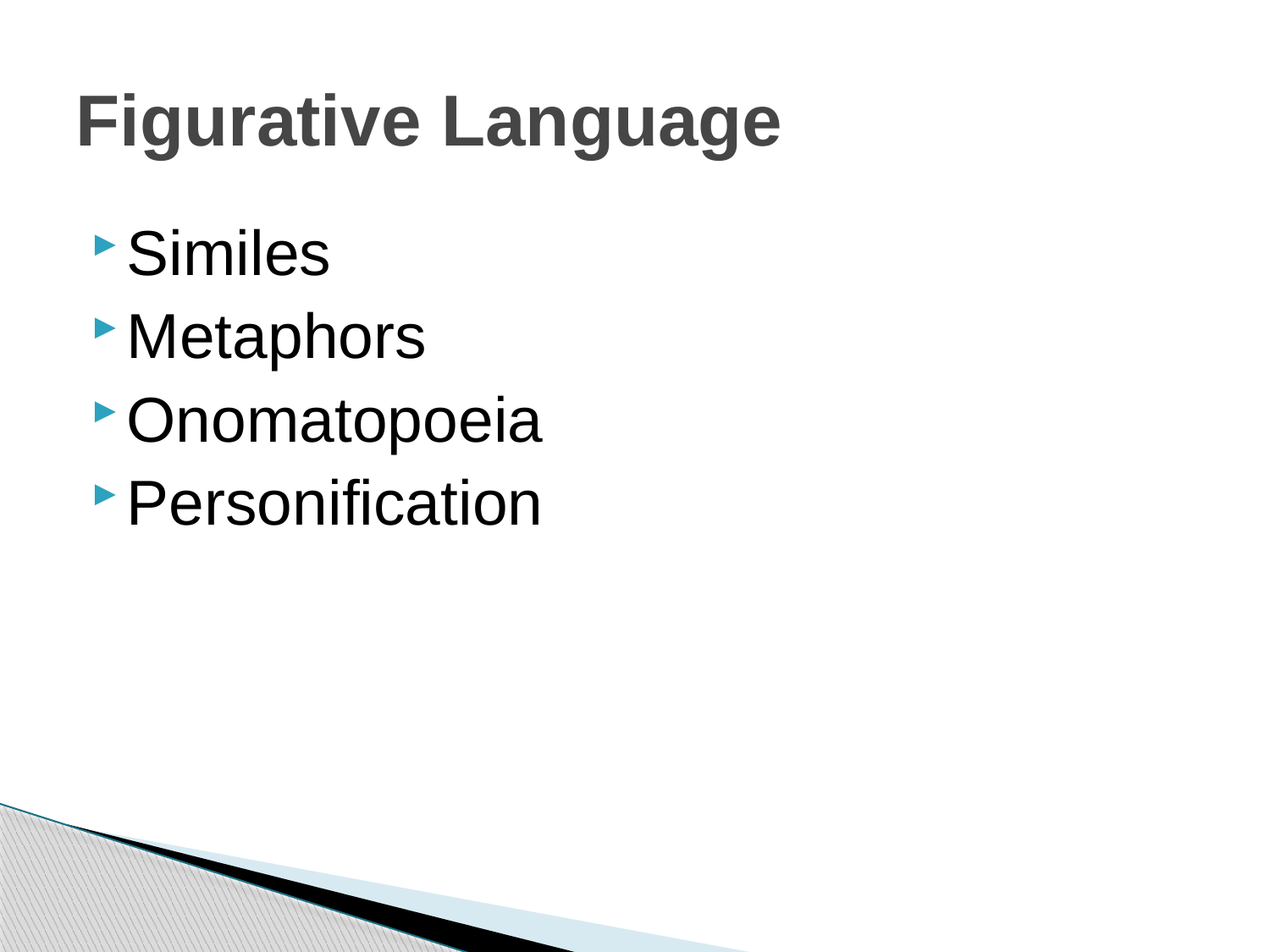

# Figurative Language
Similes
Metaphors
Onomatopoeia
Personification